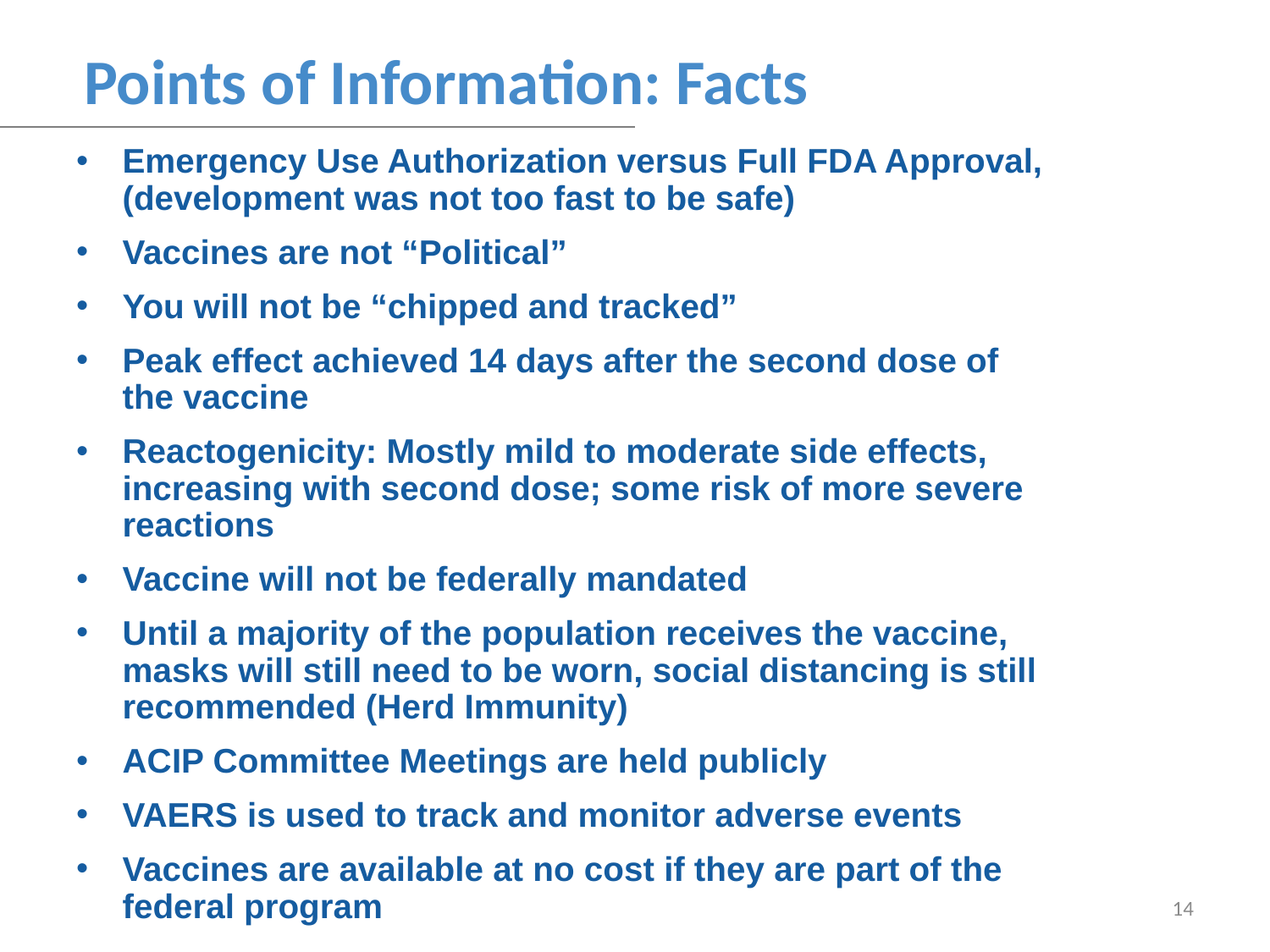

Points of Information: Facts
Emergency Use Authorization versus Full FDA Approval, (development was not too fast to be safe)
Vaccines are not “Political”
You will not be “chipped and tracked”
Peak effect achieved 14 days after the second dose of the vaccine
Reactogenicity: Mostly mild to moderate side effects, increasing with second dose; some risk of more severe reactions
Vaccine will not be federally mandated
Until a majority of the population receives the vaccine, masks will still need to be worn, social distancing is still recommended (Herd Immunity)
ACIP Committee Meetings are held publicly
VAERS is used to track and monitor adverse events
Vaccines are available at no cost if they are part of the federal program

14